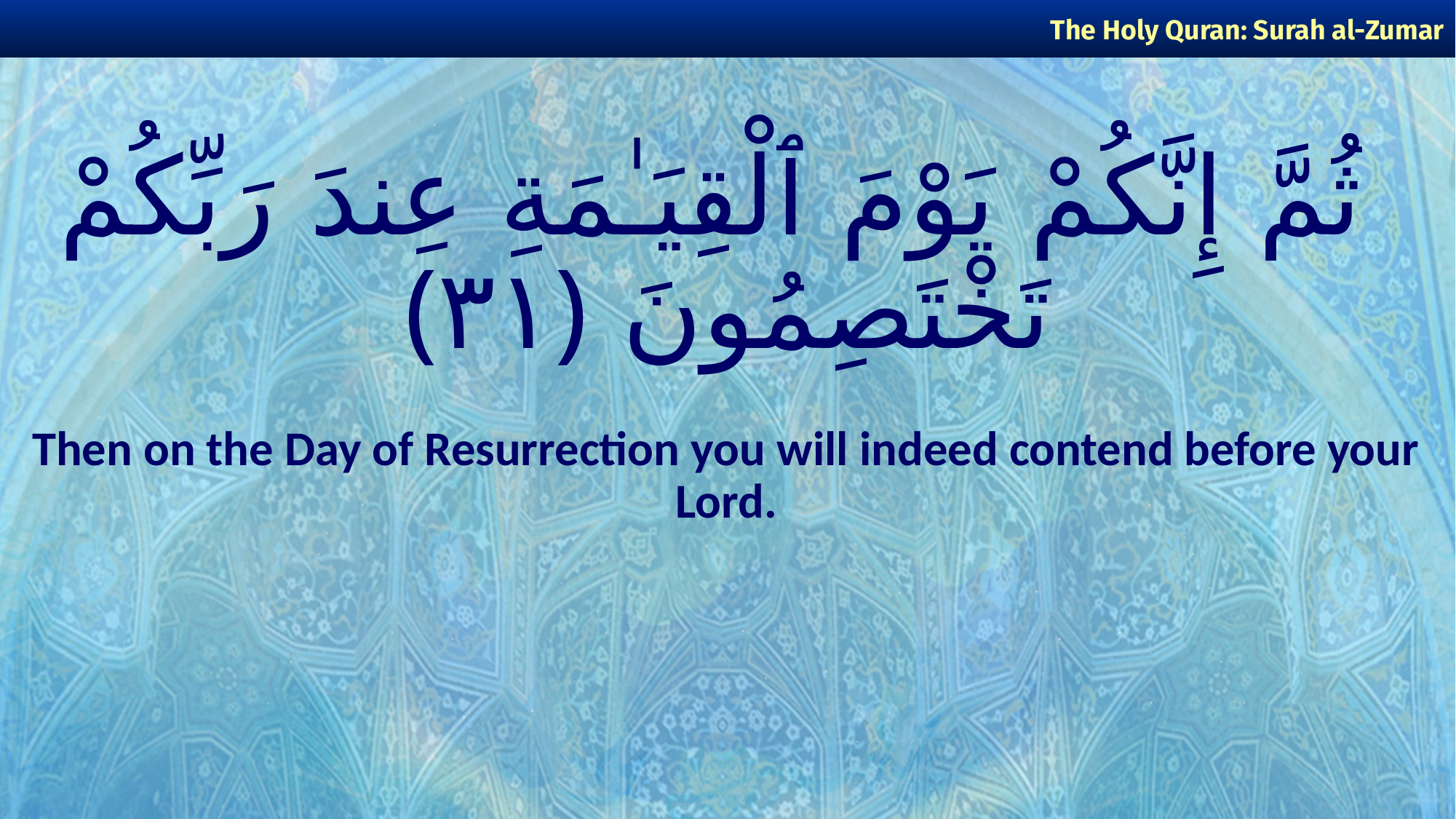

The Holy Quran: Surah al-Zumar
# ثُمَّ إِنَّكُمْ يَوْمَ ٱلْقِيَـٰمَةِ عِندَ رَبِّكُمْ تَخْتَصِمُونَ ﴿٣١﴾
Then on the Day of Resurrection you will indeed contend before your Lord.